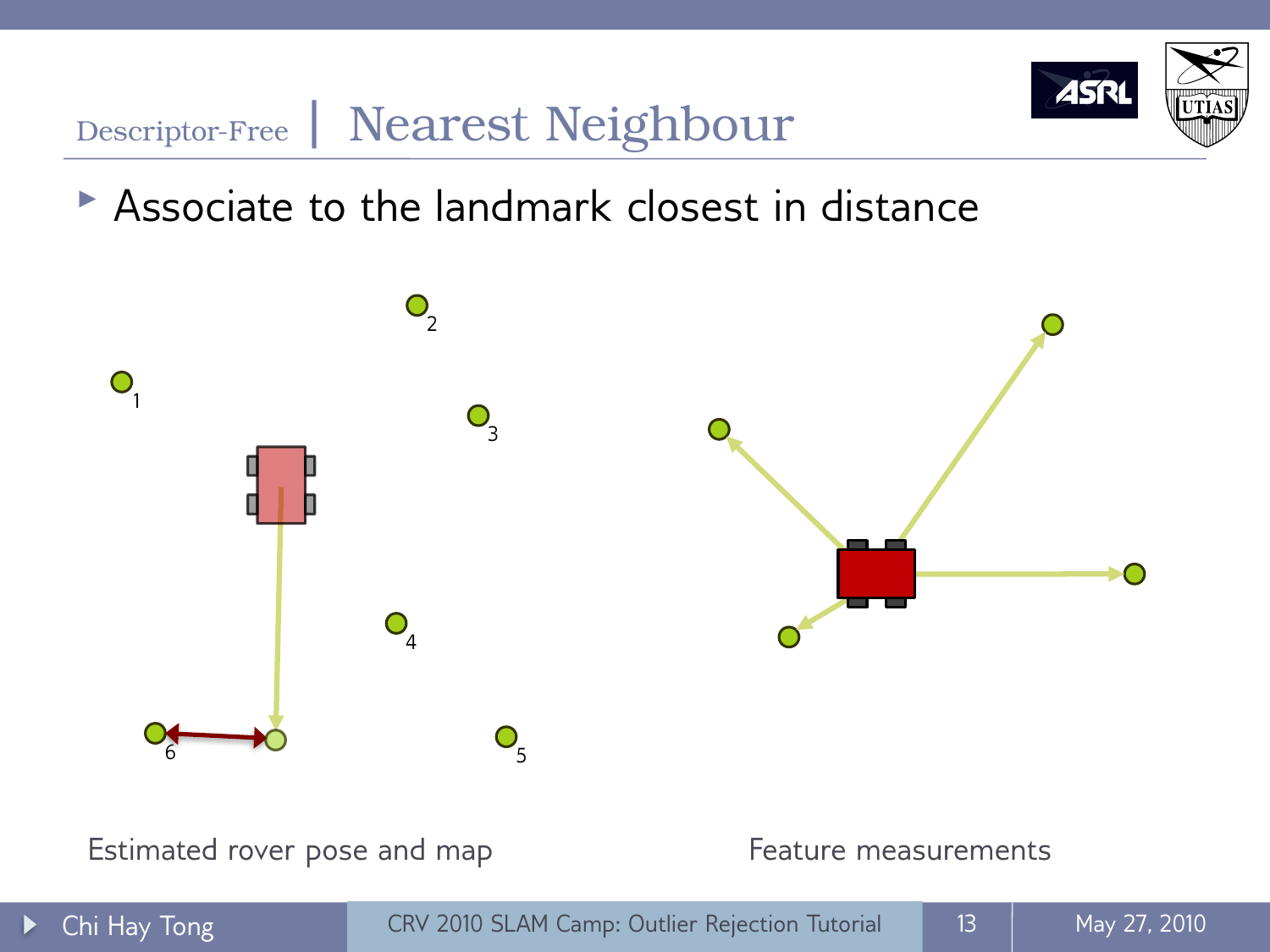

# Descriptor-Free | Nearest Neighbour
Associate to the landmark closest in distance

2

1

3

4

6

5

Estimated rover pose and map
Feature measurements
Chi Hay Tong
CRV 2010 SLAM Camp: Outlier Rejection Tutorial
May 27, 2010